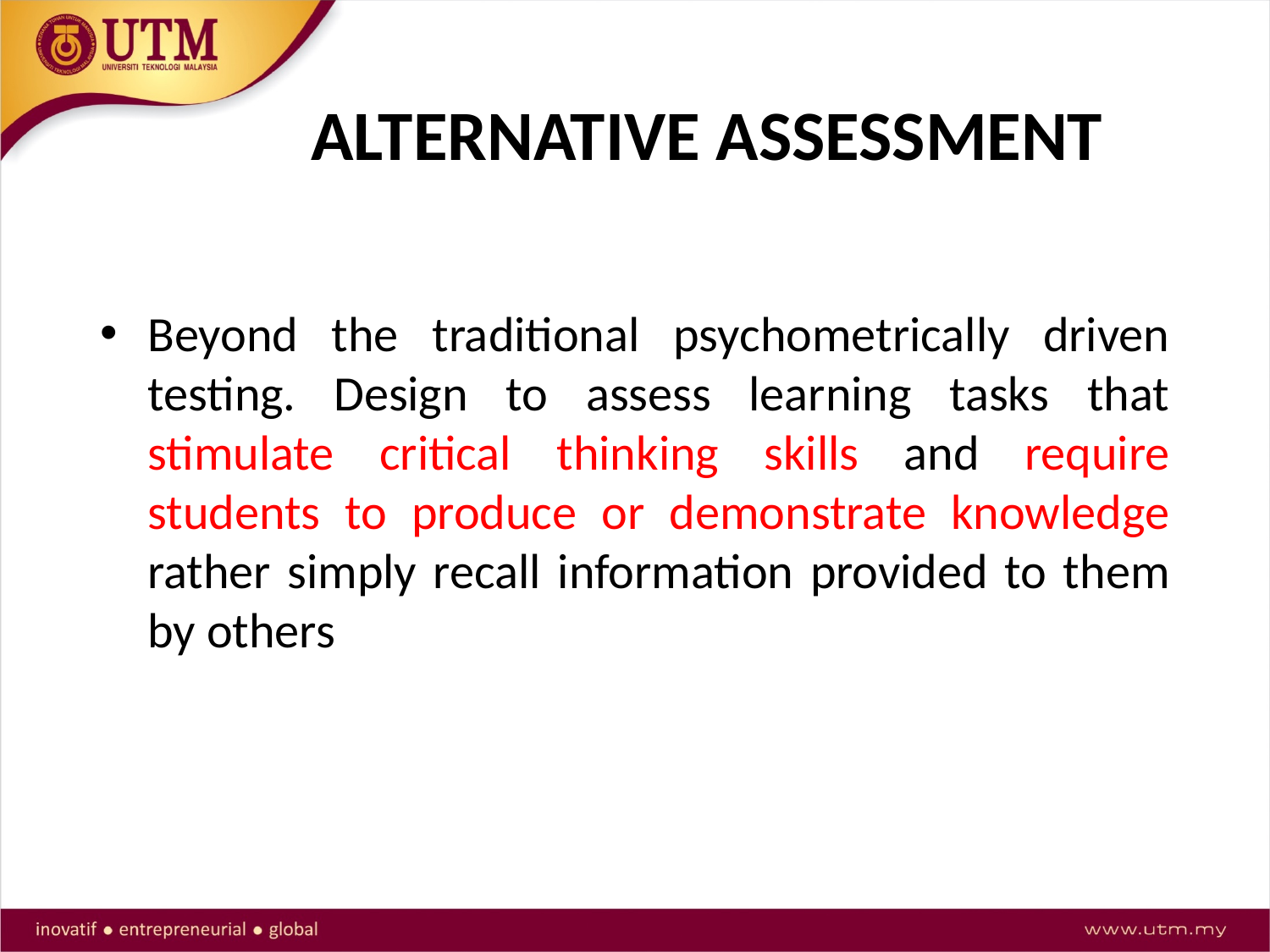

# ALTERNATIVE ASSESSMENT
Beyond the traditional psychometrically driven testing. Design to assess learning tasks that stimulate critical thinking skills and require students to produce or demonstrate knowledge rather simply recall information provided to them by others